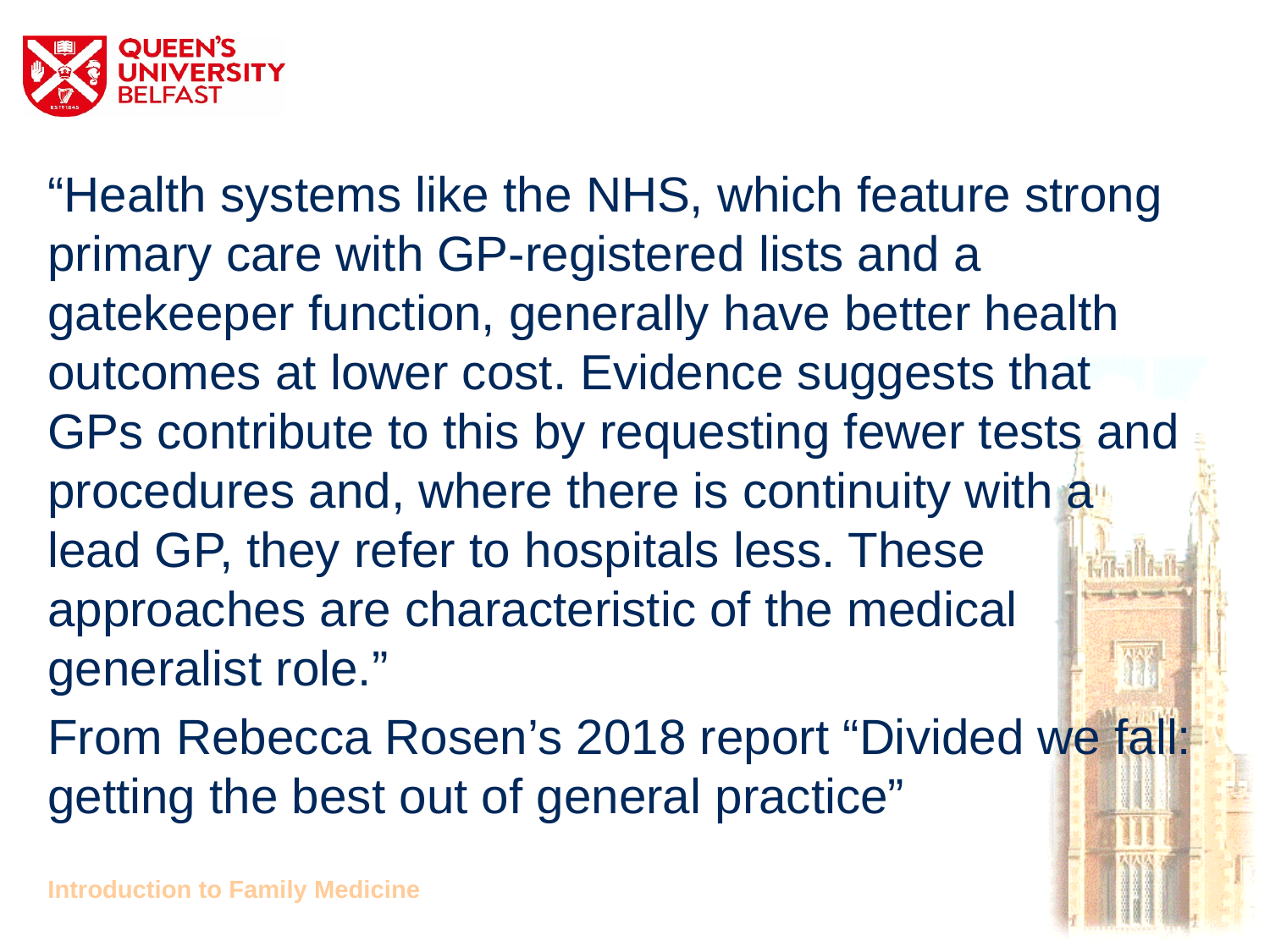

#
“Health systems like the NHS, which feature strong primary care with GP-registered lists and a gatekeeper function, generally have better health outcomes at lower cost. Evidence suggests that GPs contribute to this by requesting fewer tests and procedures and, where there is continuity with a lead GP, they refer to hospitals less. These approaches are characteristic of the medical generalist role.”
From Rebecca Rosen’s 2018 report “Divided we fall: getting the best out of general practice”

Introduction to Family Medicine